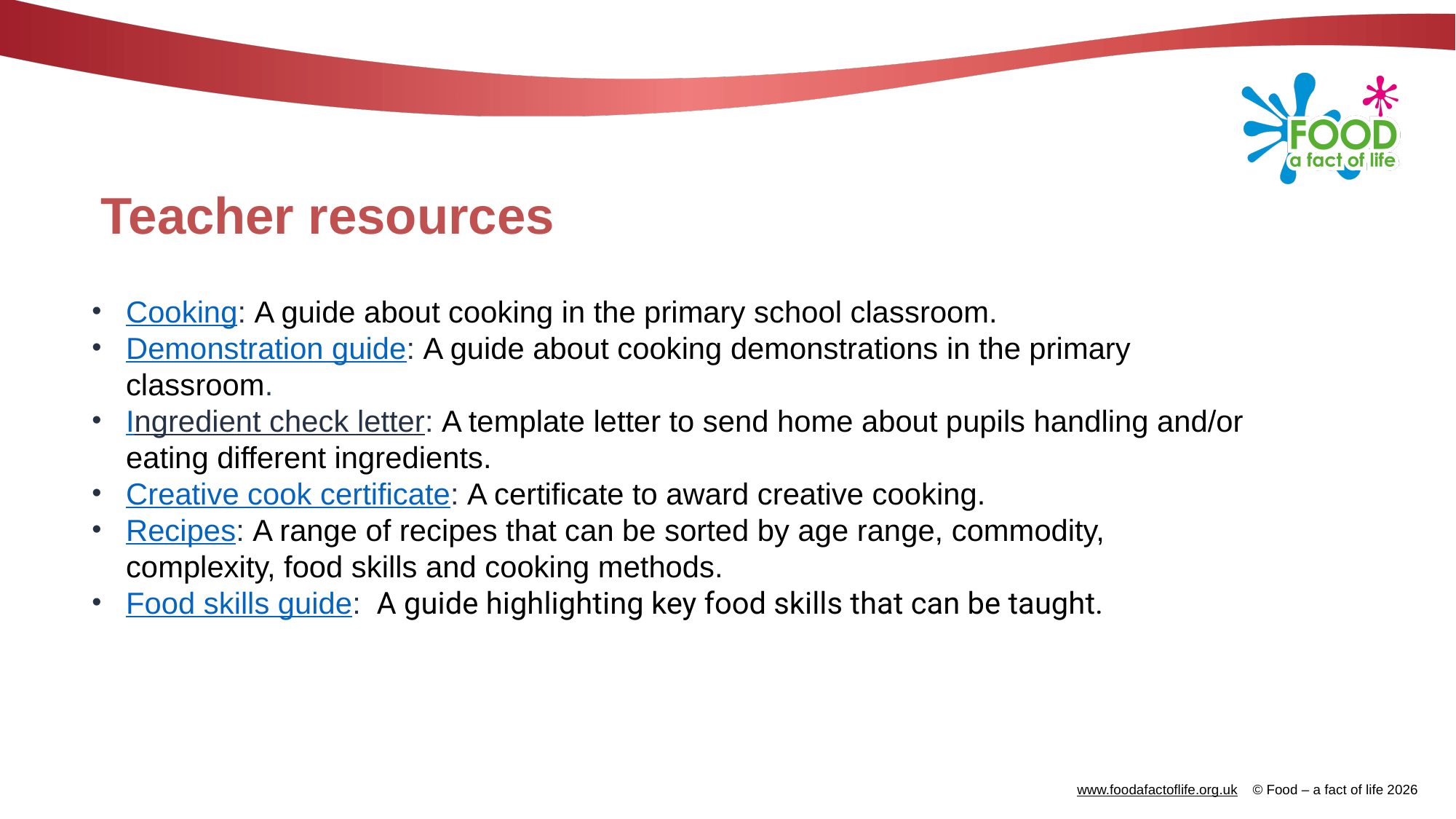

# Teacher resources
Cooking: A guide about cooking in the primary school classroom.
Demonstration guide: A guide about cooking demonstrations in the primary classroom.
Ingredient check letter: A template letter to send home about pupils handling and/or eating different ingredients.
Creative cook certificate: A certificate to award creative cooking.
Recipes: A range of recipes that can be sorted by age range, commodity, complexity, food skills and cooking methods.
Food skills guide:  A guide highlighting key food skills that can be taught.